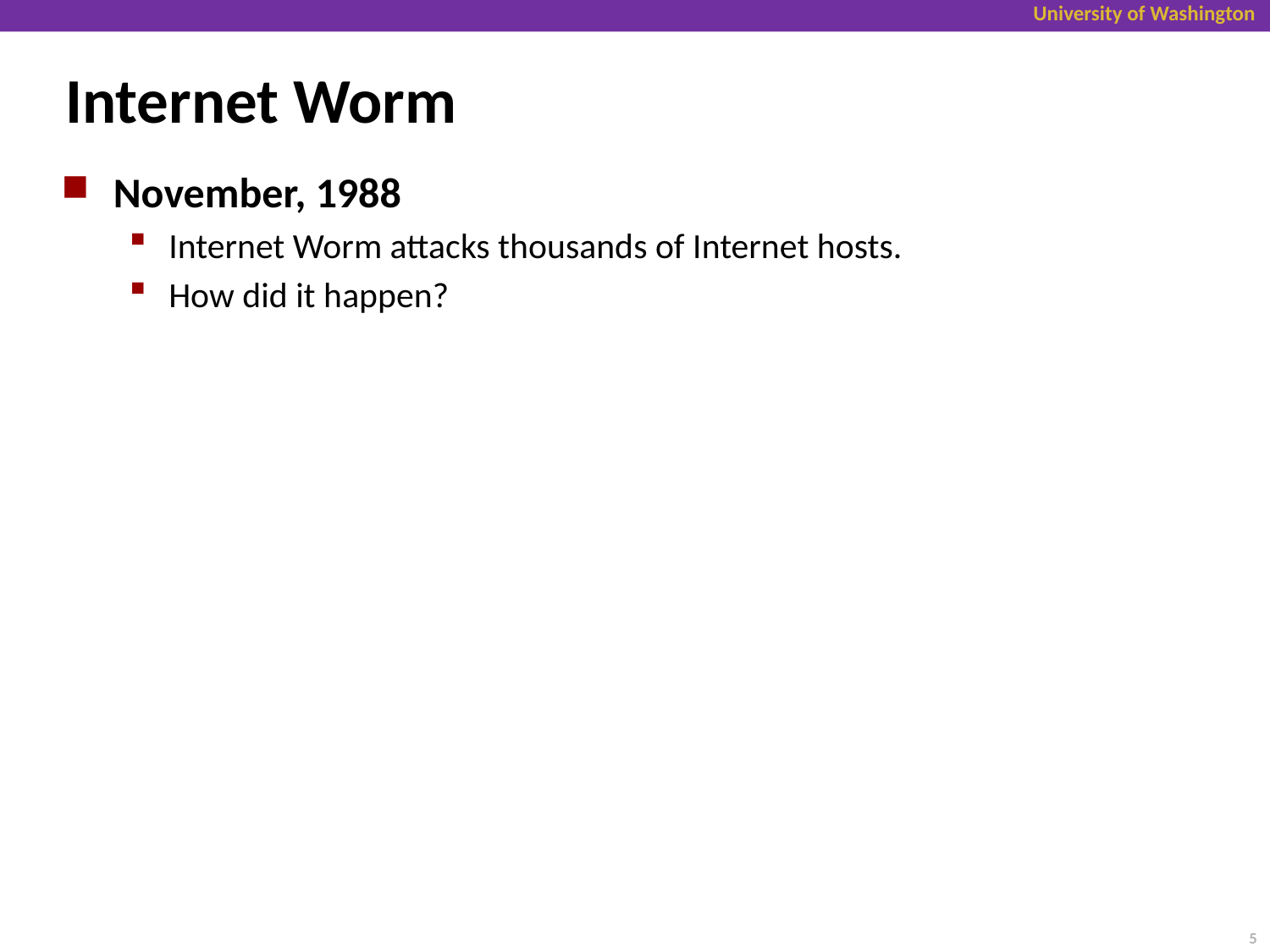

# Internet Worm
November, 1988
Internet Worm attacks thousands of Internet hosts.
How did it happen?

5